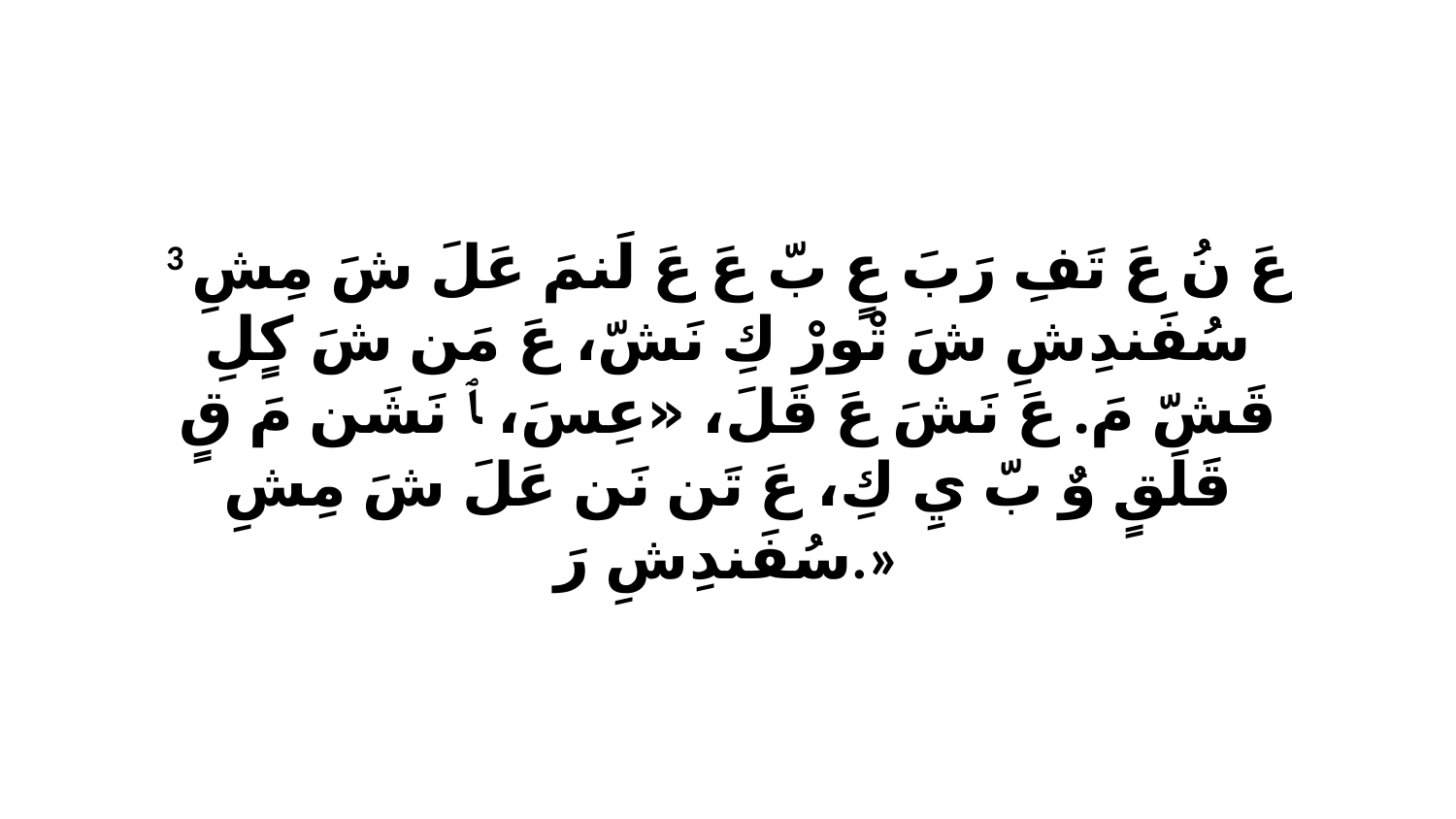

3 عَ نُ عَ تَفِ رَبَ عٍ بّ عَ عَ لَنمَ عَلَ شَ مِشِ سُفَندِشِ شَ تْورْ كِ نَشّ، عَ مَن شَ كٍلِ قَشّ مَ. عَ نَشَ عَ قَلَ، «عِسَ، ﭑ نَشَن مَ قٍ قَلَقٍ وٌ بّ يِ كِ، عَ تَن نَن عَلَ شَ مِشِ سُفَندِشِ رَ.»